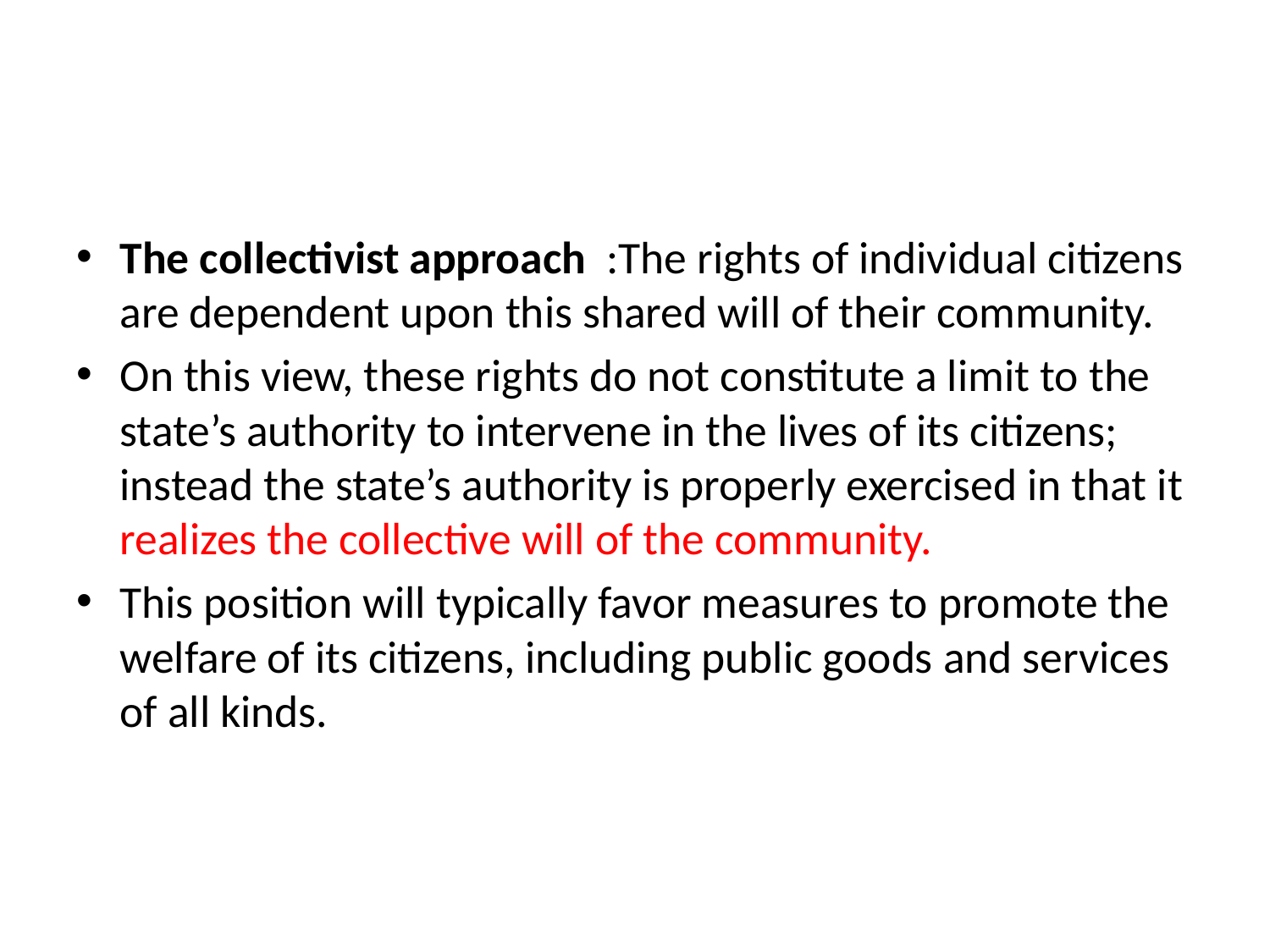

#
The collectivist approach  :The rights of individual citizens are dependent upon this shared will of their community.
On this view, these rights do not constitute a limit to the state’s authority to intervene in the lives of its citizens; instead the state’s authority is properly exercised in that it realizes the collective will of the community.
This position will typically favor measures to promote the welfare of its citizens, including public goods and services of all kinds.